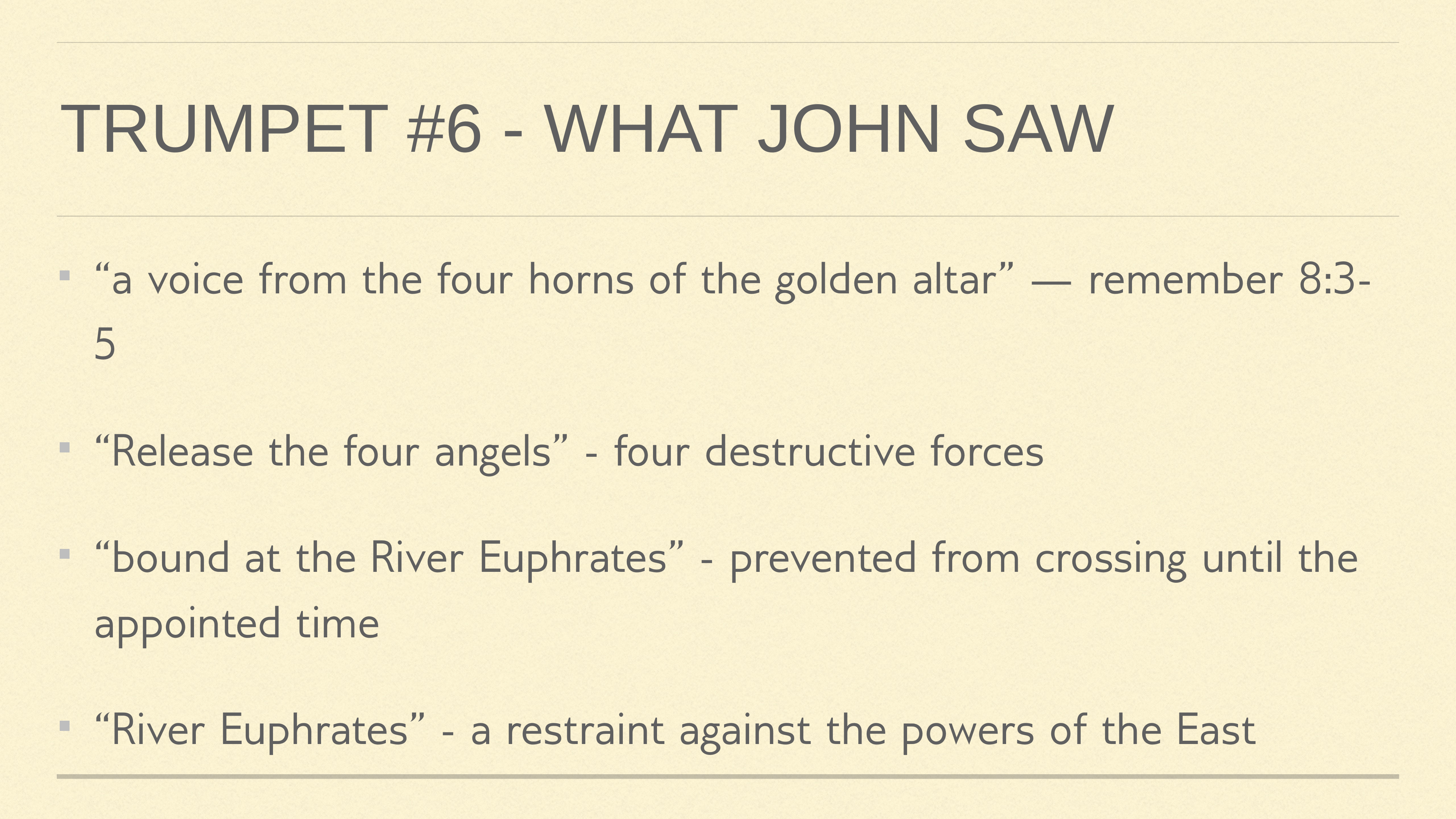

# Trumpet #6 - What John Saw
“a voice from the four horns of the golden altar” — remember 8:3-5
“Release the four angels” - four destructive forces
“bound at the River Euphrates” - prevented from crossing until the appointed time
“River Euphrates” - a restraint against the powers of the East